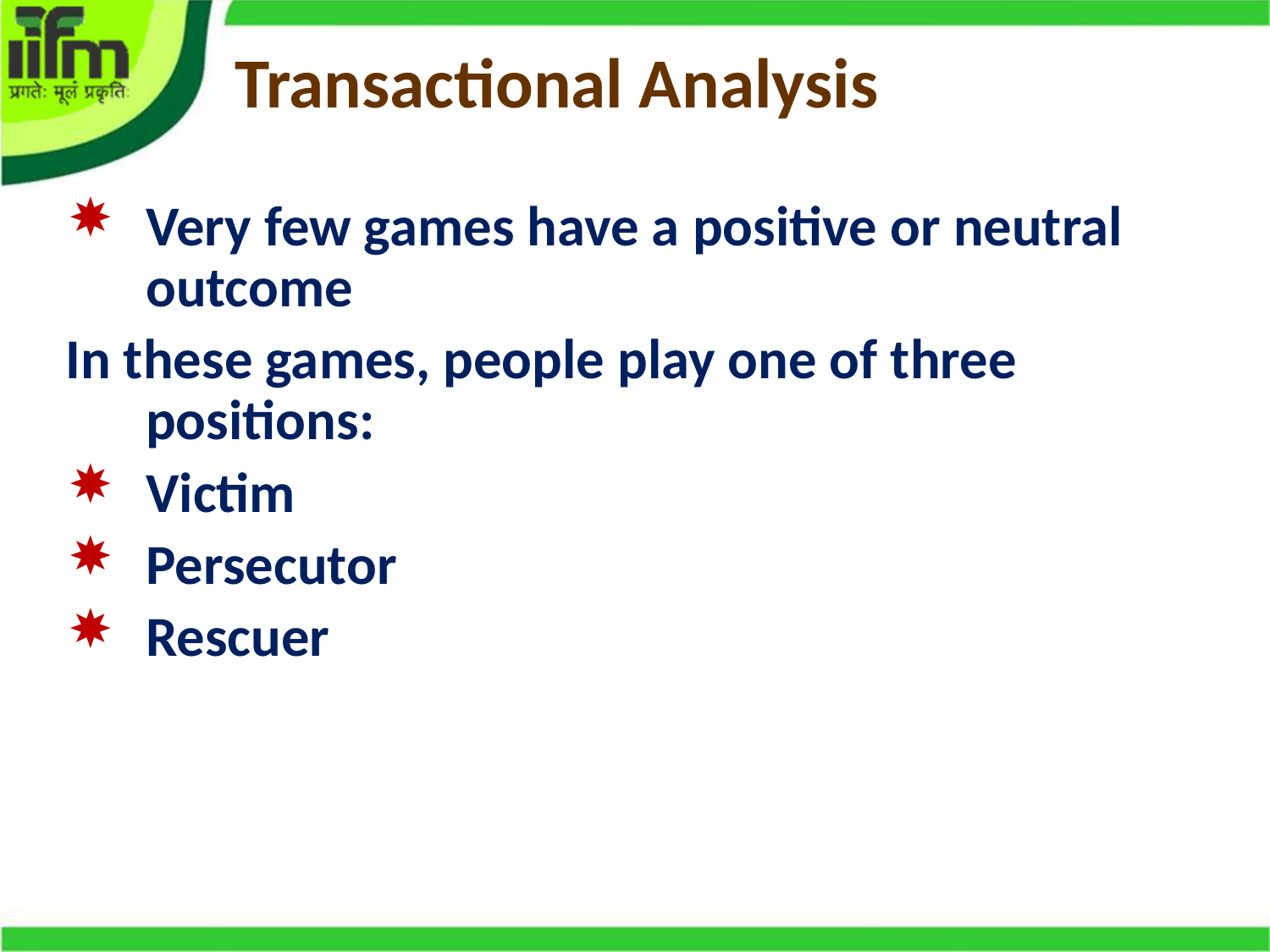

# Transactional Analysis
Very few games have a positive or neutral outcome
In these games, people play one of three positions:
Victim
Persecutor
Rescuer